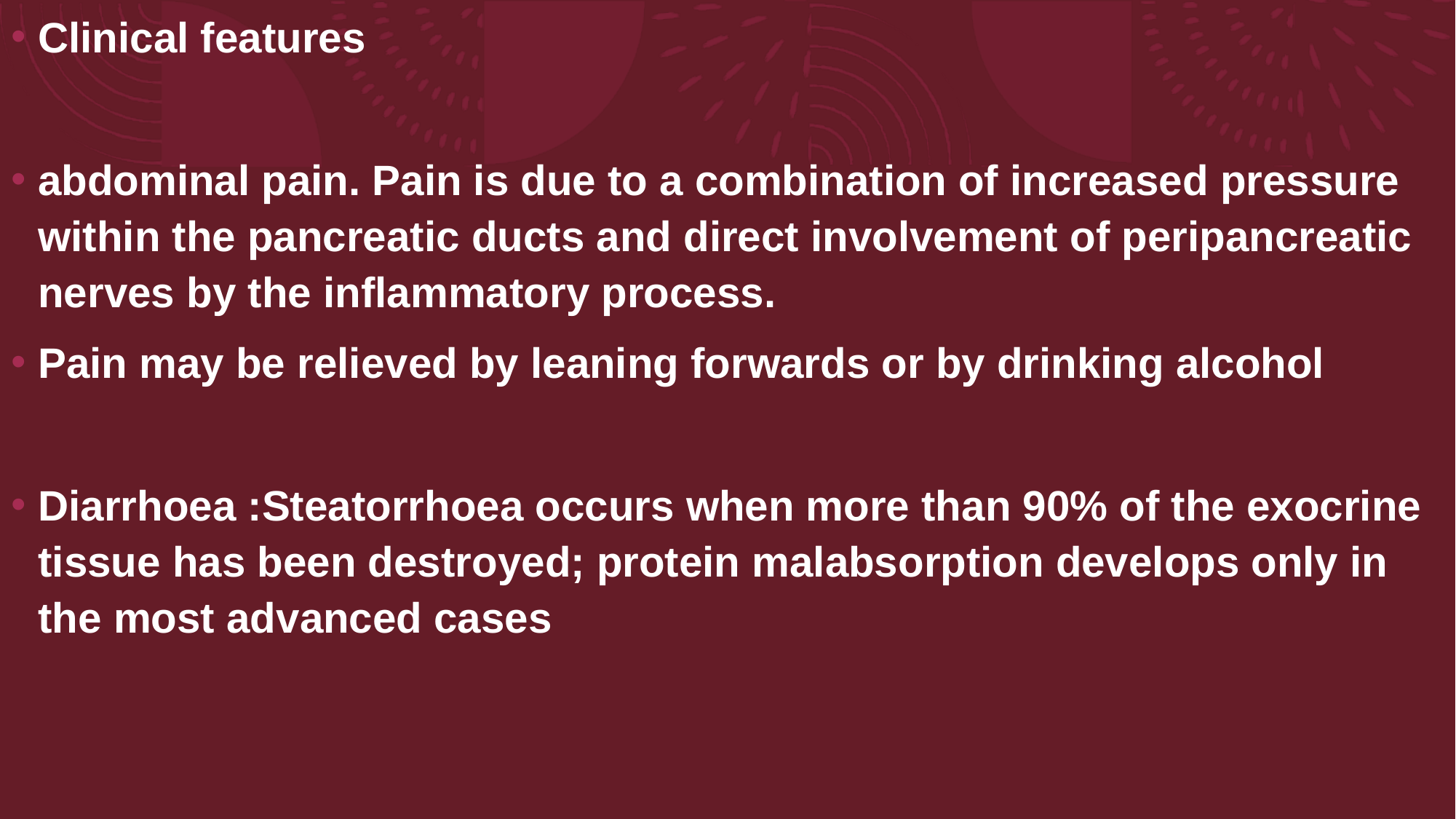

Clinical features

abdominal pain. Pain is due to a combination of increased pressure within the pancreatic ducts and direct involvement of peripancreatic nerves by the inflammatory process.
Pain may be relieved by leaning forwards or by drinking alcohol

Diarrhoea :Steatorrhoea occurs when more than 90% of the exocrine tissue has been destroyed; protein malabsorption develops only in the most advanced cases